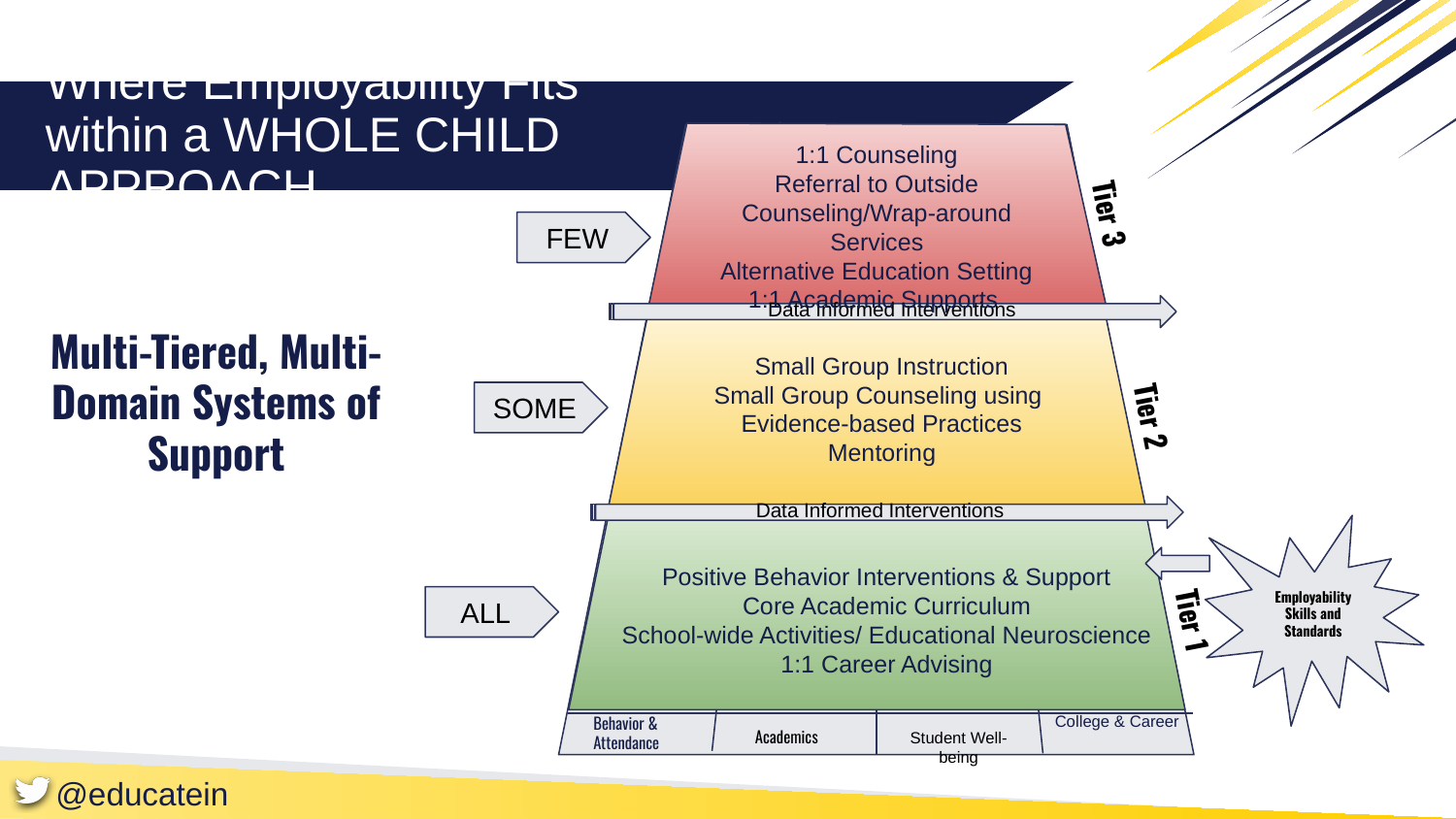

# Where Employability Fits within a WHOLE CHILD APPROACH

1:1 Counseling
Referral to Outside Counseling/Wrap-around Services
Alternative Education Setting
1:1 Academic Supports

Tier 3
FEW
Data Informed Interventions

Multi-Tiered, Multi-Domain Systems of Support
Small Group Instruction
Small Group Counseling using
Evidence-based Practices
Mentoring
SOME
Tier 2
Data Informed Interventions

Employability Skills and Standards
Positive Behavior Interventions & Support
Core Academic Curriculum
School-wide Activities/ Educational Neuroscience
1:1 Career Advising

ALL
Tier 1
Behavior & Attendance
College & Career
Academics
Student Well-being